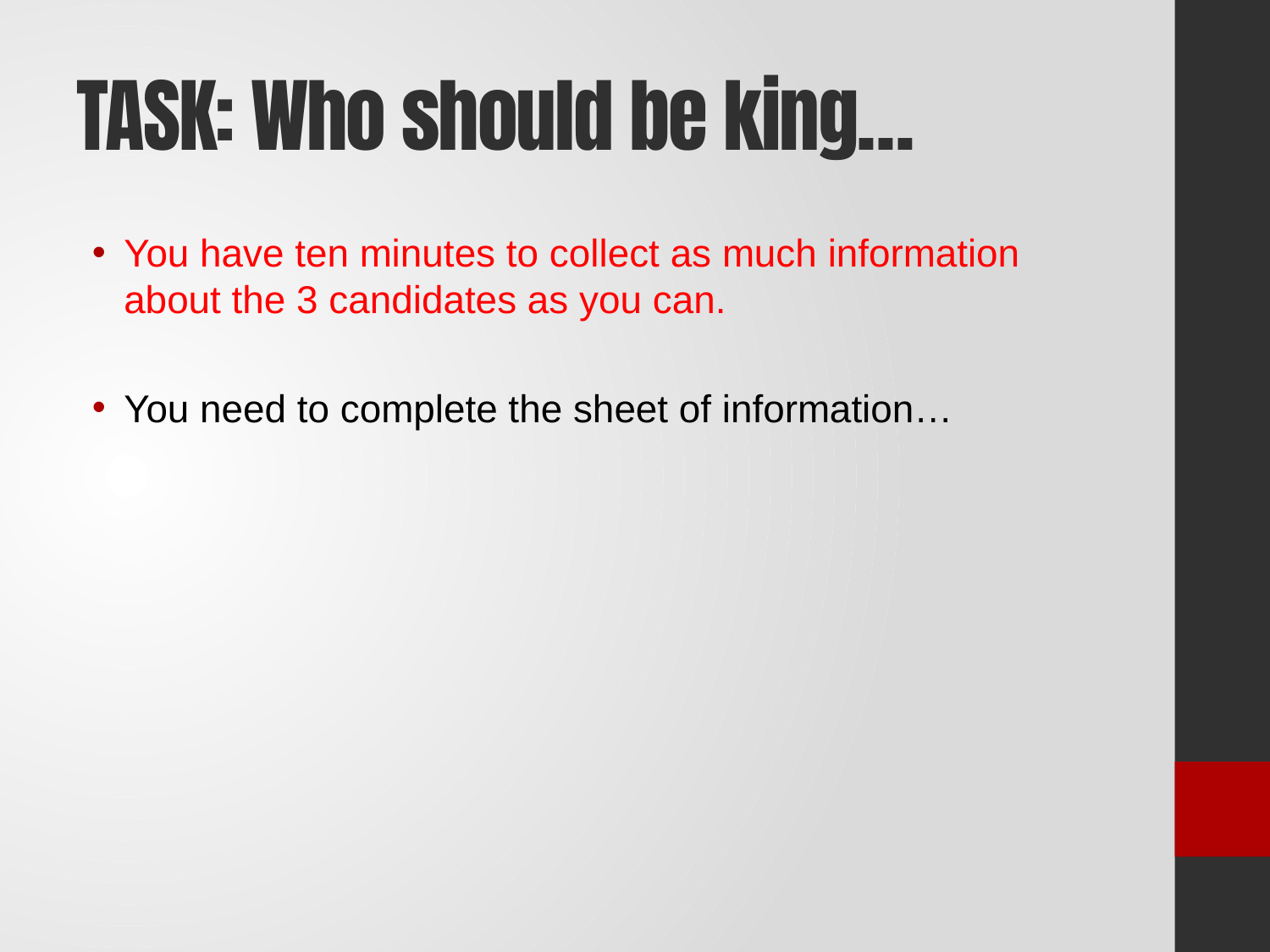

# TASK: Who should be king…
You have ten minutes to collect as much information about the 3 candidates as you can.

You need to complete the sheet of information…